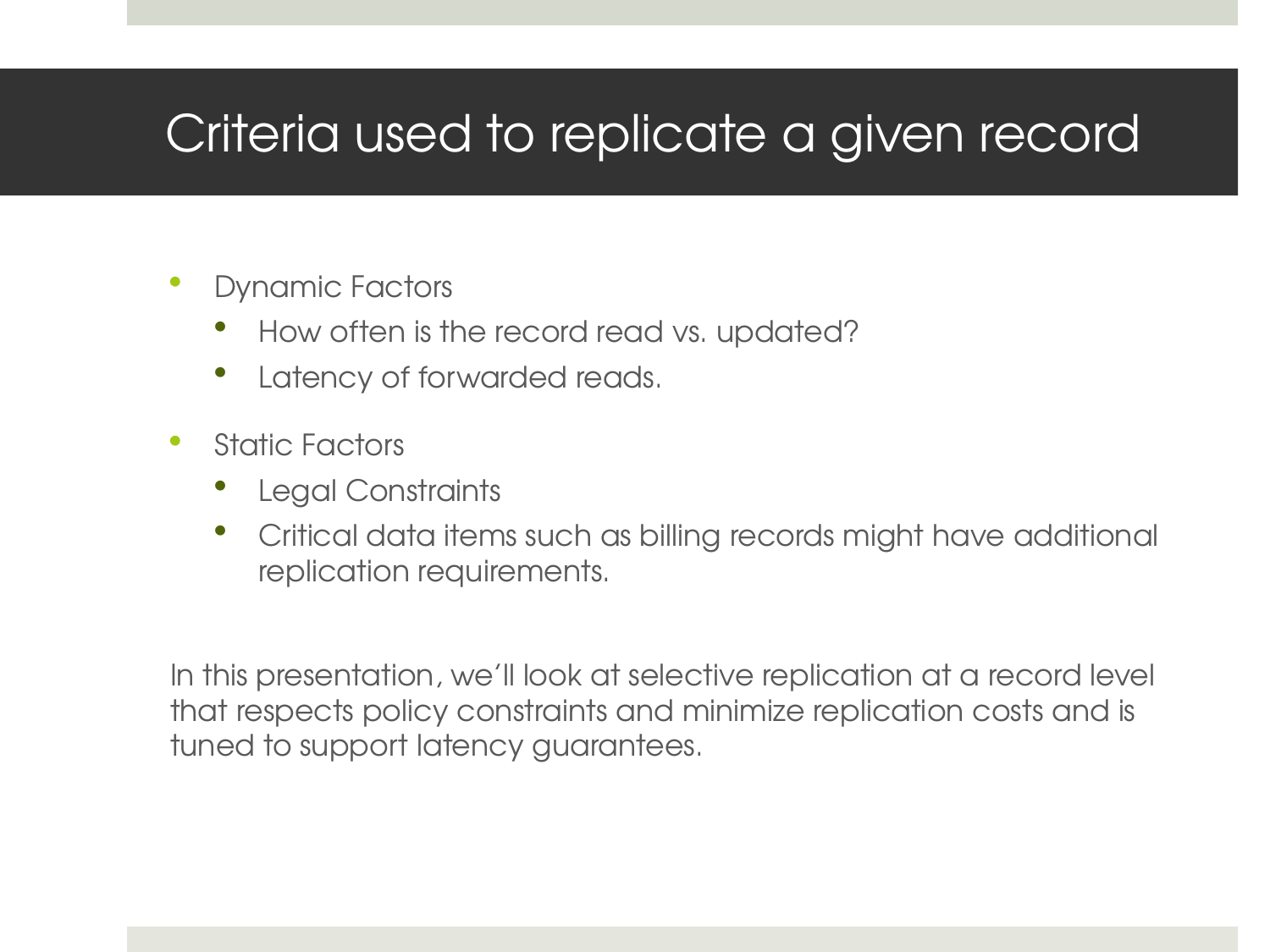

# Criteria used to replicate a given record
Dynamic Factors
How often is the record read vs. updated?
Latency of forwarded reads.
Static Factors
Legal Constraints
Critical data items such as billing records might have additional replication requirements.

In this presentation, we’ll look at selective replication at a record level that respects policy constraints and minimize replication costs and is tuned to support latency guarantees.